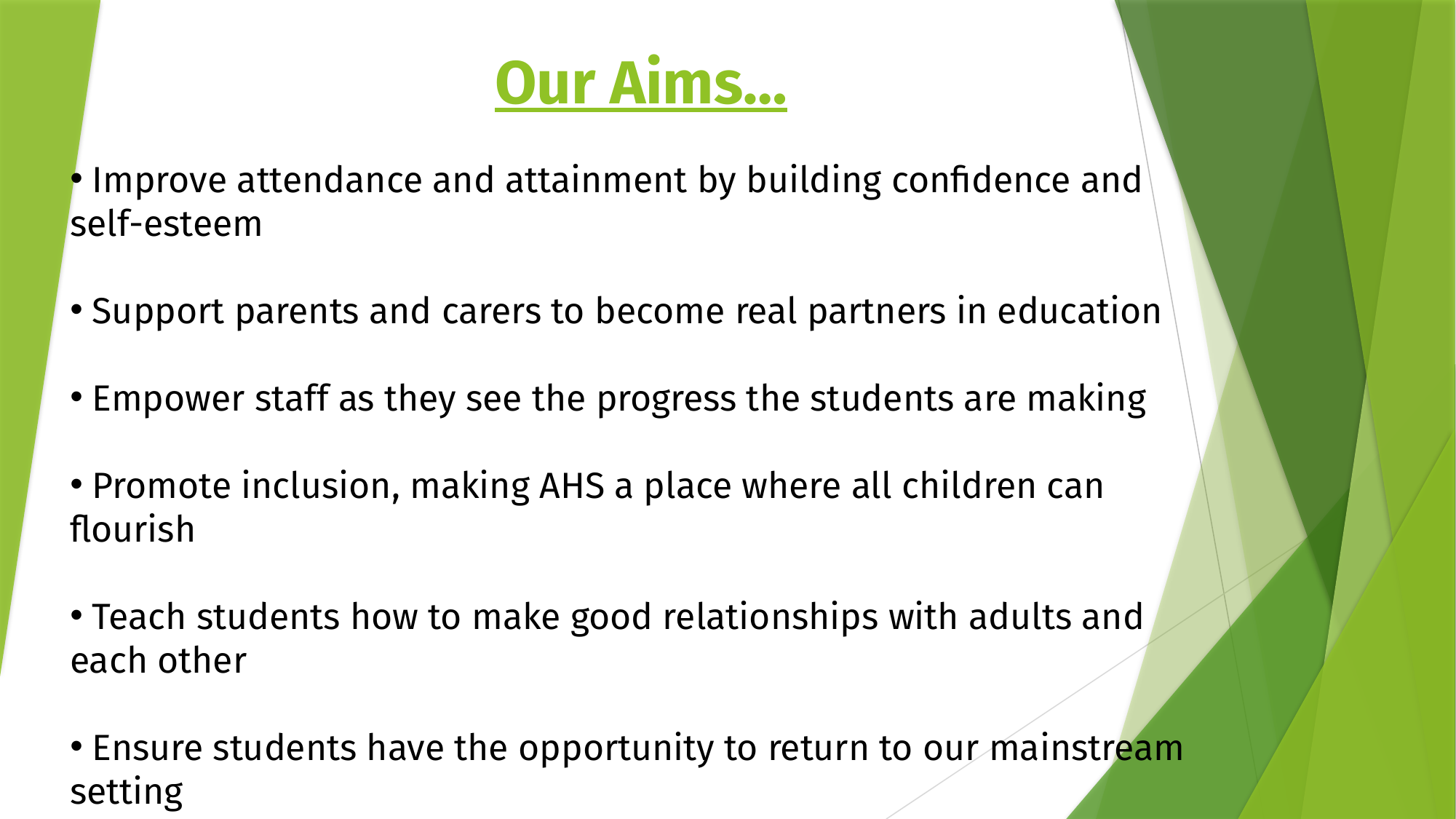

Our Aims…

 Improve attendance and attainment by building confidence and self-esteem

 Support parents and carers to become real partners in education

 Empower staff as they see the progress the students are making

 Promote inclusion, making AHS a place where all children can flourish

 Teach students how to make good relationships with adults and each other

 Ensure students have the opportunity to return to our mainstream setting